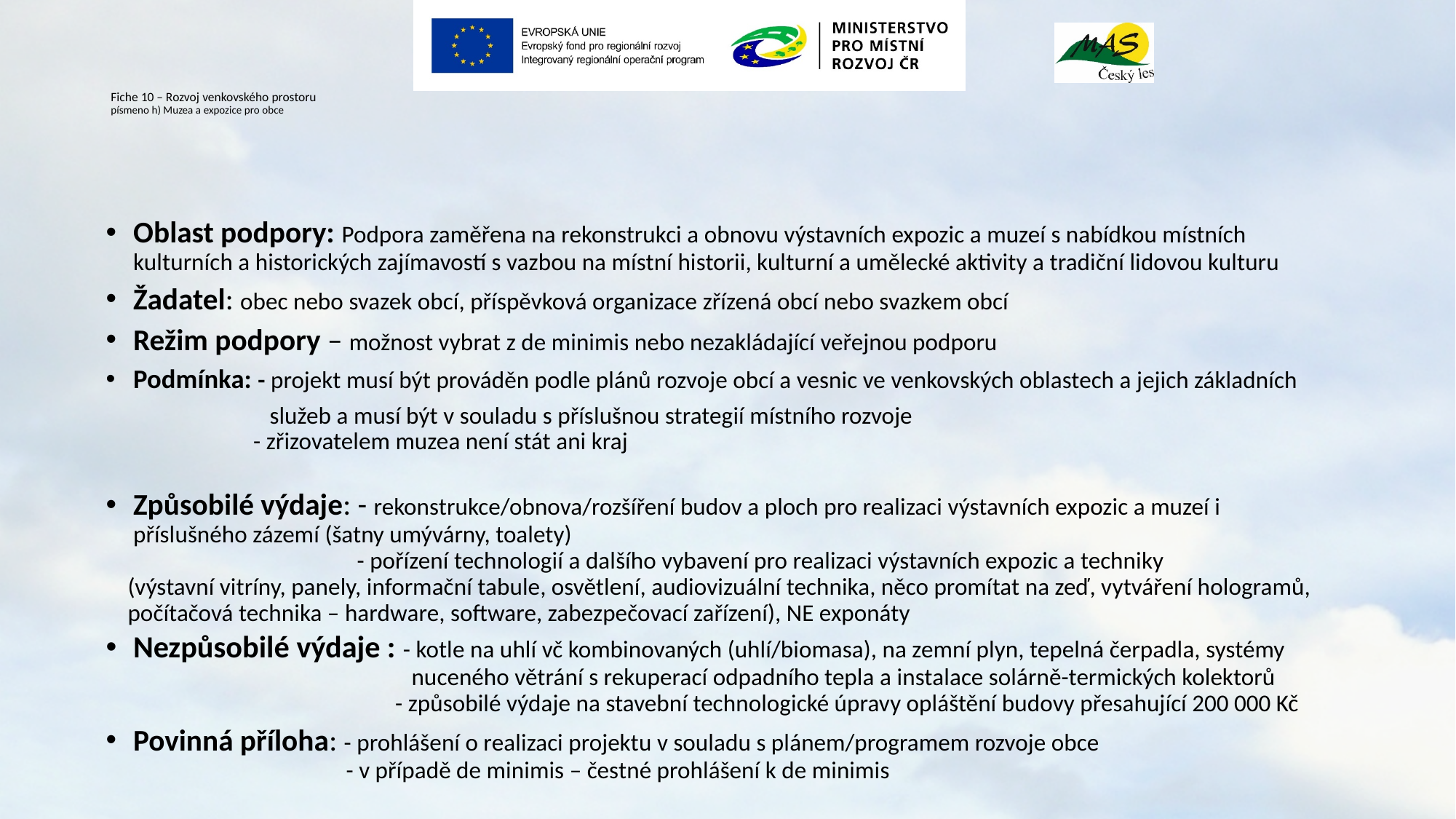

# Fiche 10 – Rozvoj venkovského prostoru písmeno h) Muzea a expozice pro obce
Oblast podpory: Podpora zaměřena na rekonstrukci a obnovu výstavních expozic a muzeí s nabídkou místních kulturních a historických zajímavostí s vazbou na místní historii, kulturní a umělecké aktivity a tradiční lidovou kulturu
Žadatel: obec nebo svazek obcí, příspěvková organizace zřízená obcí nebo svazkem obcí
Režim podpory – možnost vybrat z de minimis nebo nezakládající veřejnou podporu
Podmínka: - projekt musí být prováděn podle plánů rozvoje obcí a vesnic ve venkovských oblastech a jejich základních
                              služeb a musí být v souladu s příslušnou strategií místního rozvoje
                           - zřizovatelem muzea není stát ani kraj

Způsobilé výdaje: - rekonstrukce/obnova/rozšíření budov a ploch pro realizaci výstavních expozic a muzeí i příslušného zázemí (šatny umývárny, toalety)
                                              - pořízení technologií a dalšího vybavení pro realizaci výstavních expozic a techniky
    (výstavní vitríny, panely, informační tabule, osvětlení, audiovizuální technika, něco promítat na zeď, vytváření hologramů,
    počítačová technika – hardware, software, zabezpečovací zařízení), NE exponáty
Nezpůsobilé výdaje : - kotle na uhlí vč kombinovaných (uhlí/biomasa), na zemní plyn, tepelná čerpadla, systémy
                                                        nuceného větrání s rekuperací odpadního tepla a instalace solárně-termických kolektorů
                                                     - způsobilé výdaje na stavební technologické úpravy opláštění budovy přesahující 200 000 Kč
Povinná příloha: - prohlášení o realizaci projektu v souladu s plánem/programem rozvoje obce
                                            - v případě de minimis – čestné prohlášení k de minimis